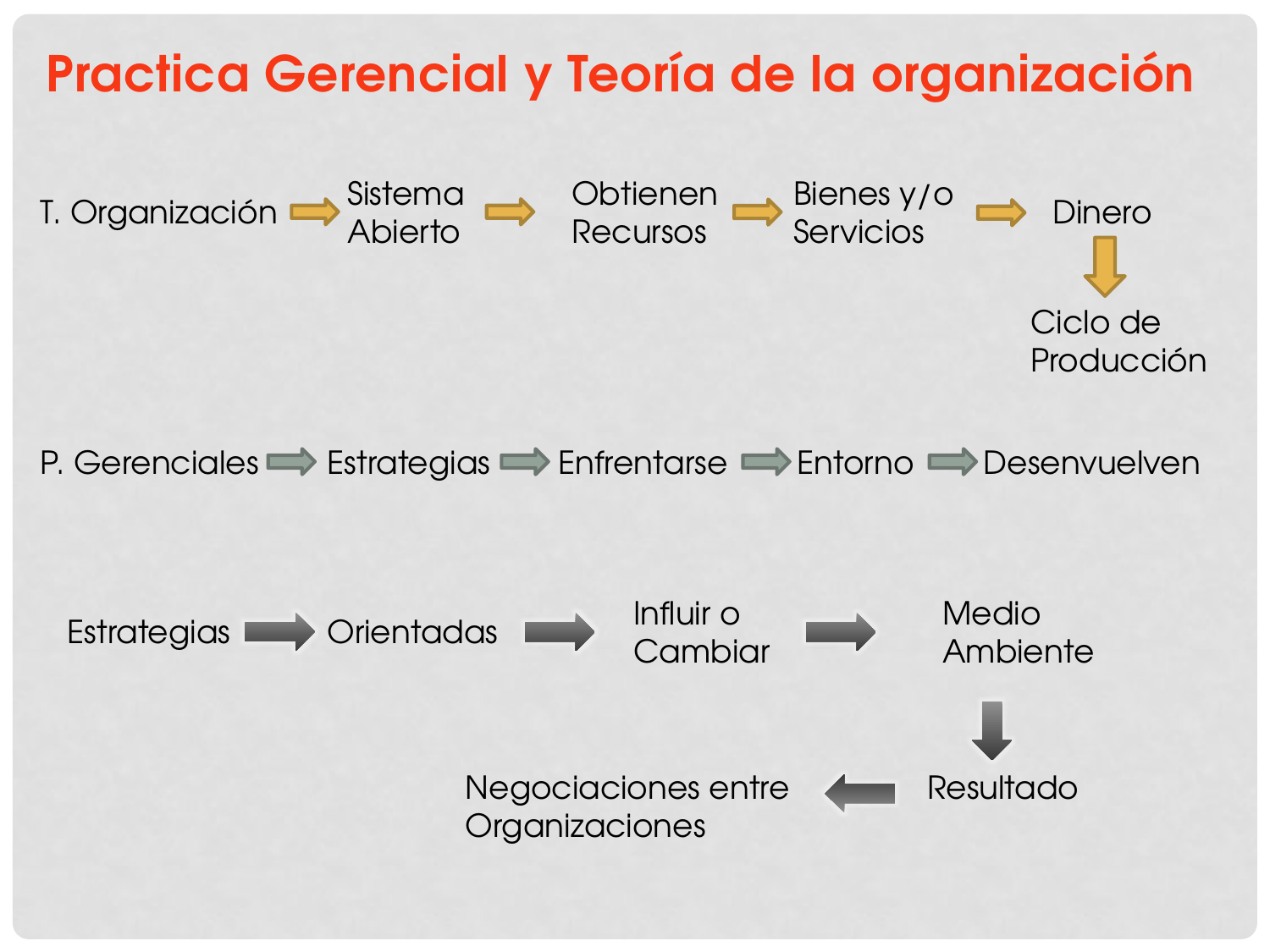

Practica Gerencial y Teoría de la organización
Sistema Abierto
Obtienen Recursos
Bienes y/o Servicios
T. Organización
Dinero

Ciclo de Producción
P. Gerenciales
Estrategias
Enfrentarse
Entorno
Desenvuelven

Influir o Cambiar
Medio Ambiente
Estrategias
Orientadas

Negociaciones entre Organizaciones
Resultado